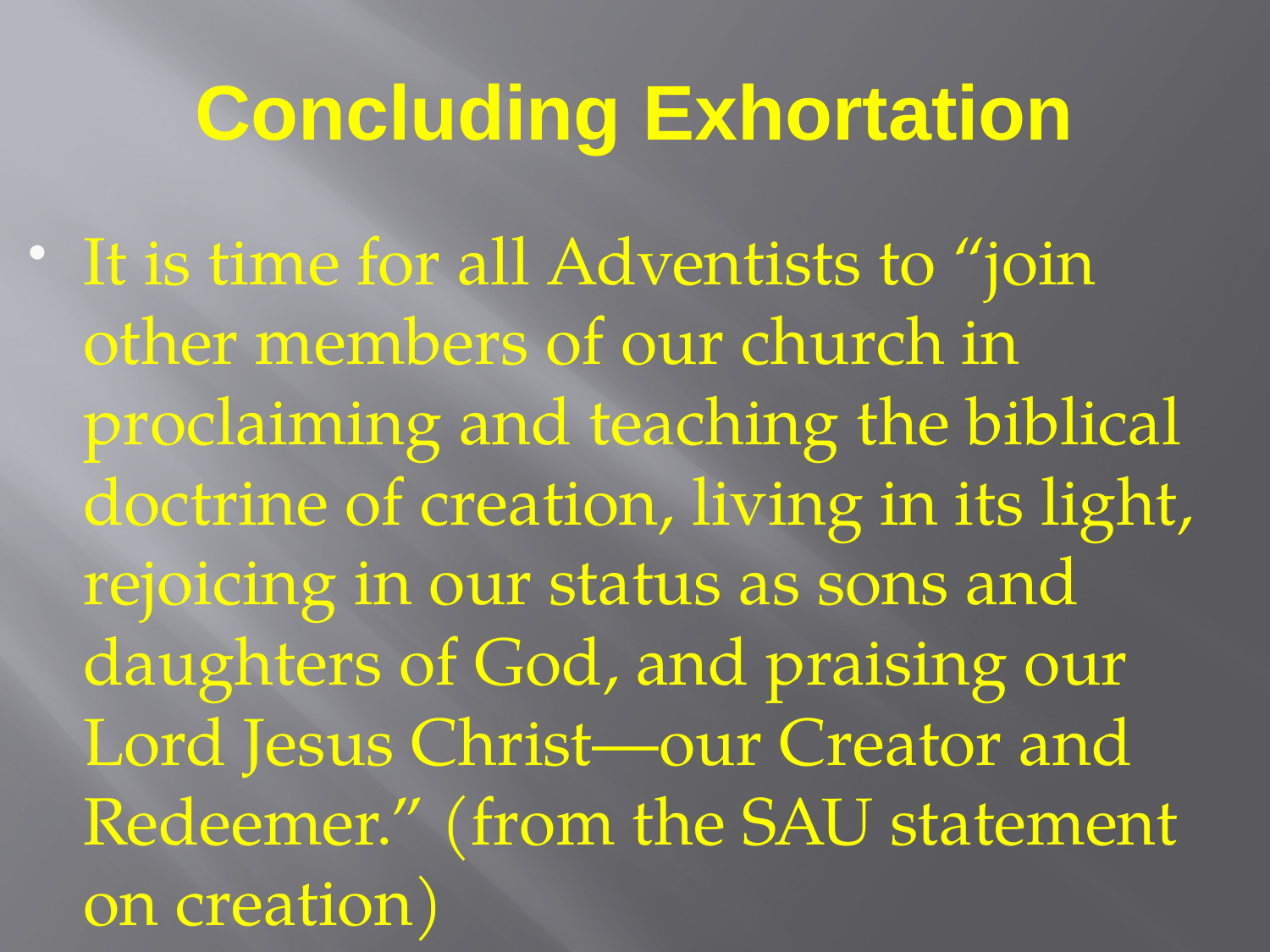

# Concluding Exhortation
It is time for all Adventists to “join other members of our church in proclaiming and teaching the biblical doctrine of creation, living in its light, rejoicing in our status as sons and daughters of God, and praising our Lord Jesus Christ—our Creator and Redeemer.” (from the SAU statement on creation)